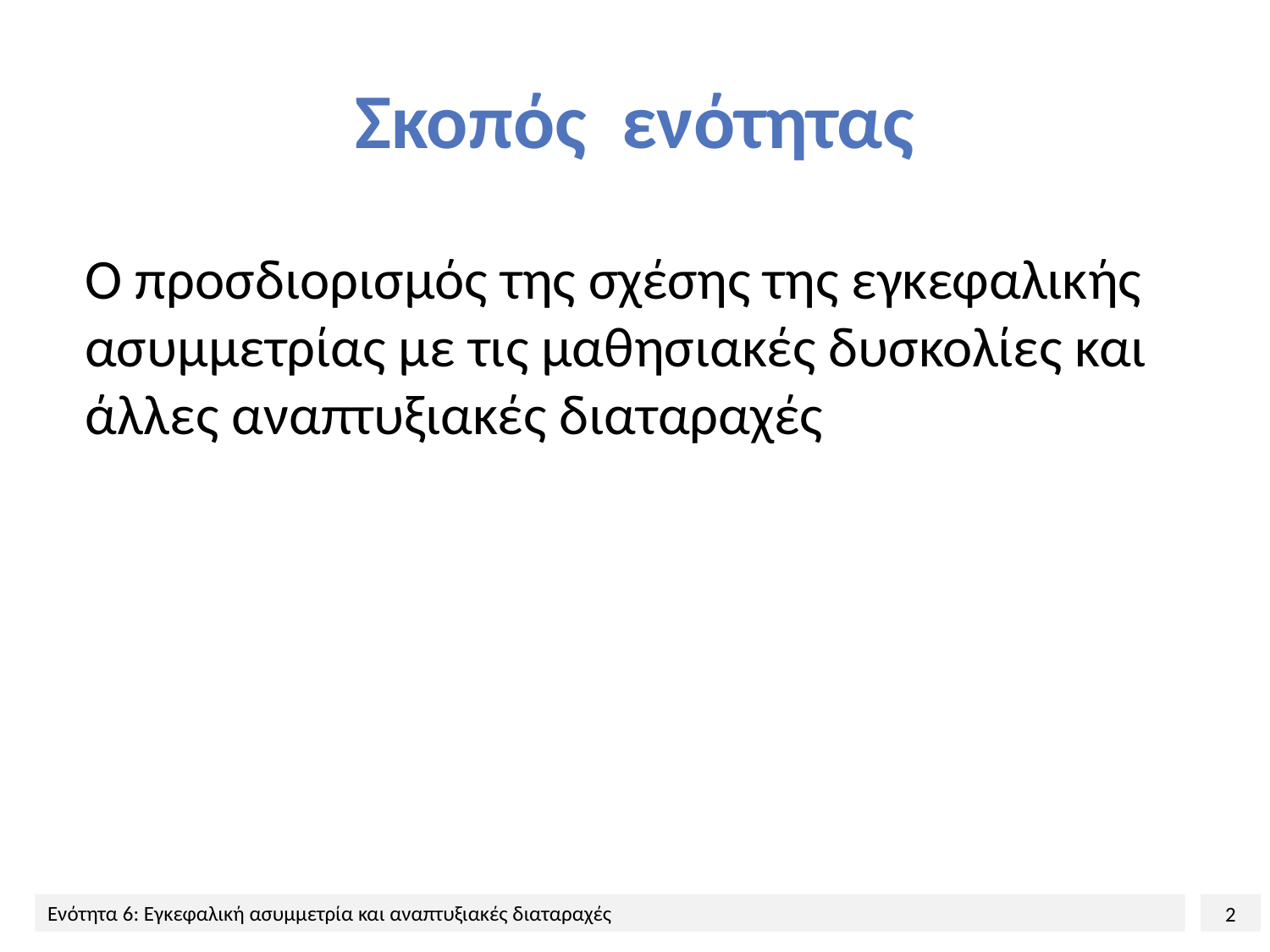

# Σκοπός  ενότητας
Ο προσδιορισμός της σχέσης της εγκεφαλικής ασυμμετρίας με τις μαθησιακές δυσκολίες και άλλες αναπτυξιακές διαταραχές